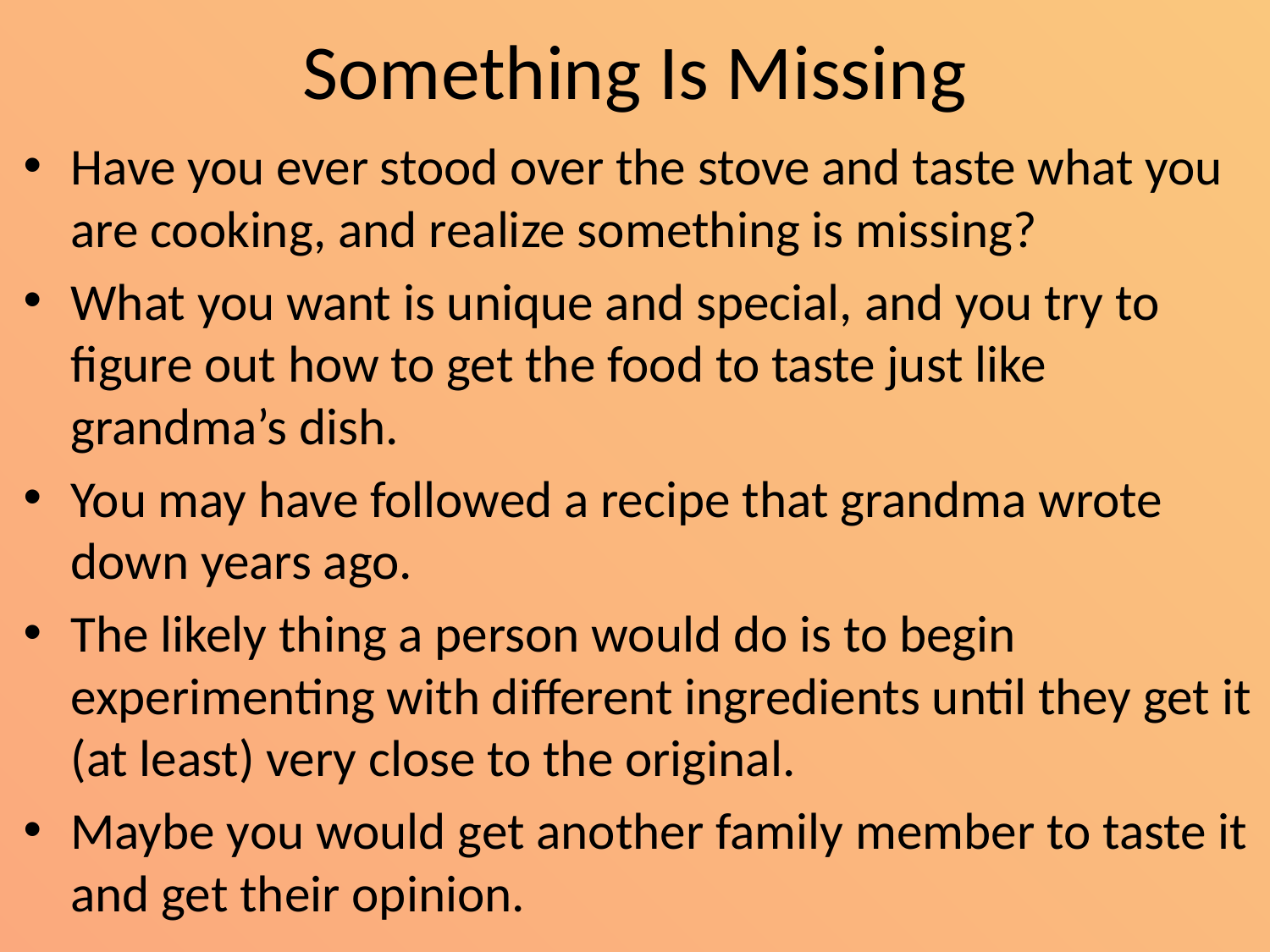

# Something Is Missing
Have you ever stood over the stove and taste what you are cooking, and realize something is missing?
What you want is unique and special, and you try to figure out how to get the food to taste just like grandma’s dish.
You may have followed a recipe that grandma wrote down years ago.
The likely thing a person would do is to begin experimenting with different ingredients until they get it (at least) very close to the original.
Maybe you would get another family member to taste it and get their opinion.